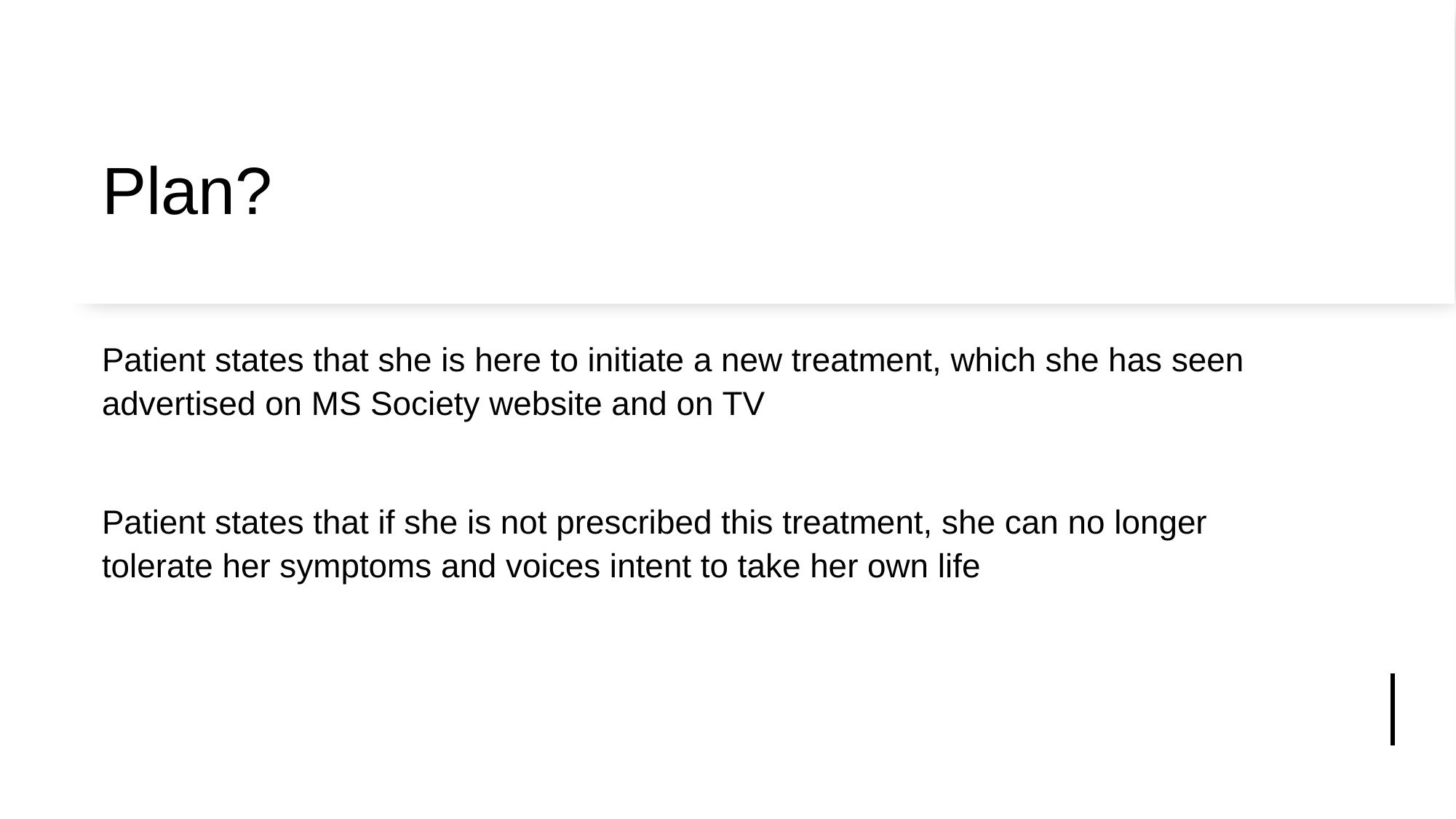

# Plan?
Patient states that she is here to initiate a new treatment, which she has seen advertised on MS Society website and on TV

Patient states that if she is not prescribed this treatment, she can no longer tolerate her symptoms and voices intent to take her own life